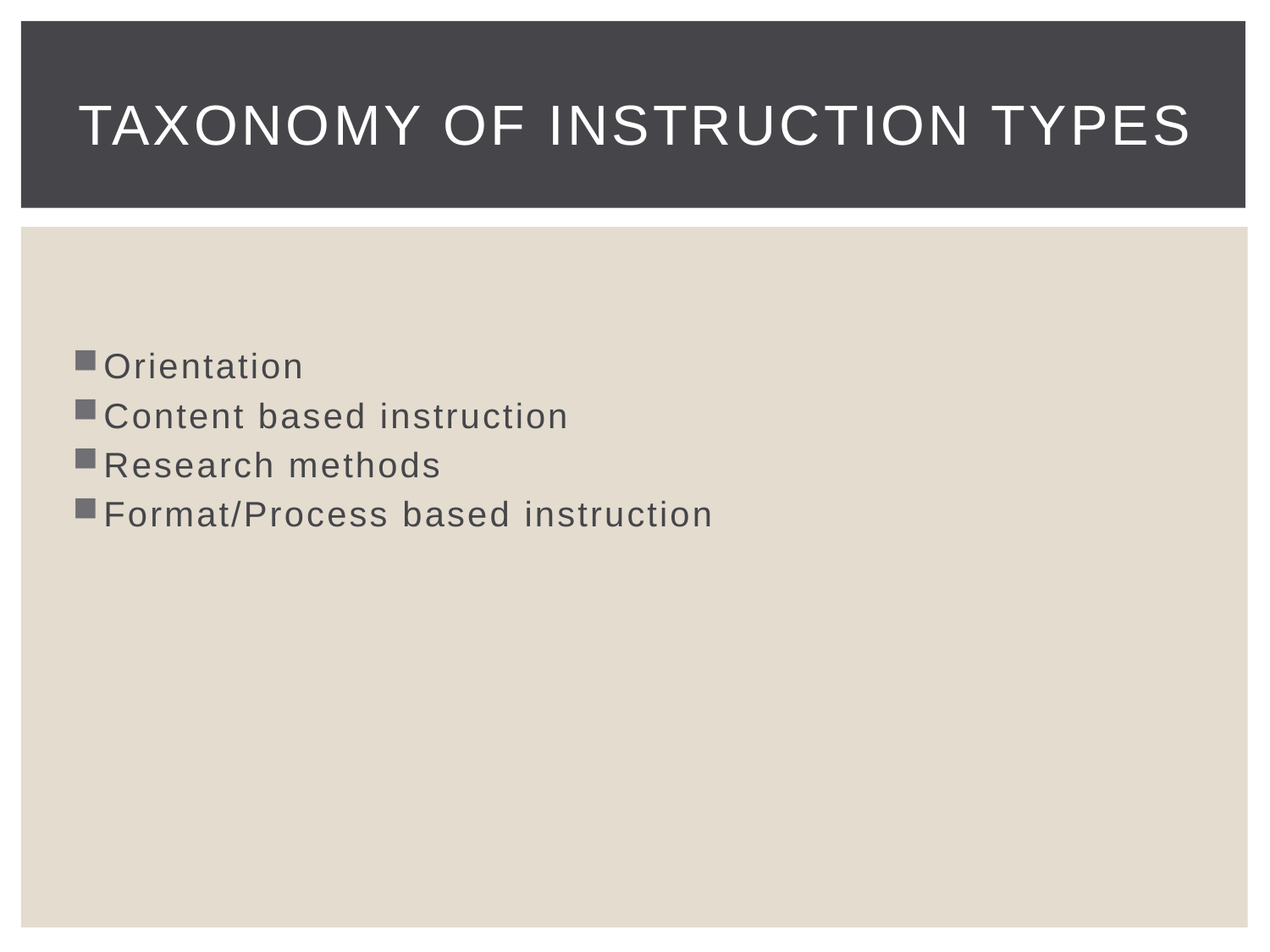

# Taxonomy of instruction types

Orientation
Content based instruction
Research methods
Format/Process based instruction